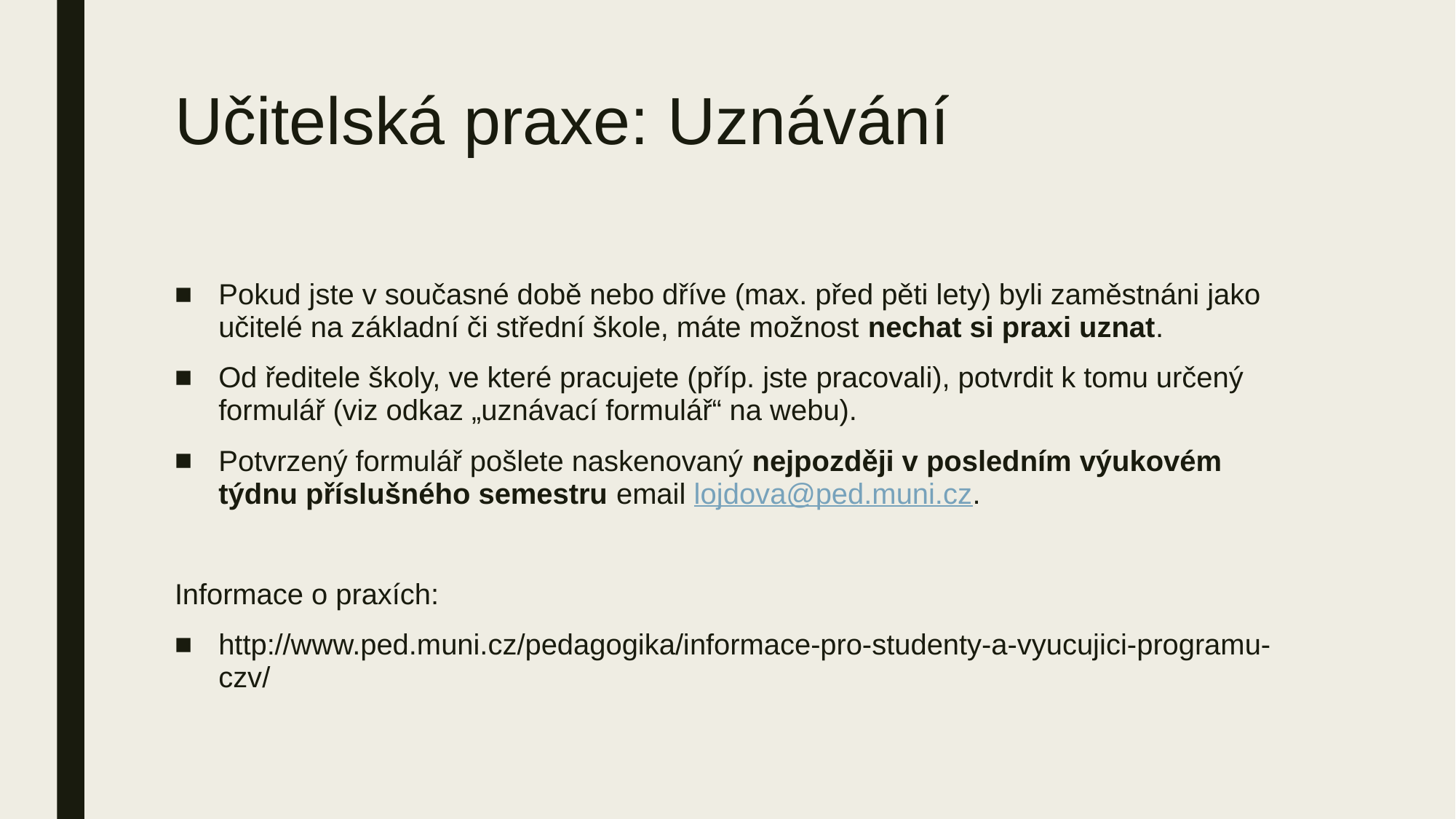

# Učitelská praxe: Uznávání
Pokud jste v současné době nebo dříve (max. před pěti lety) byli zaměstnáni jako učitelé na základní či střední škole, máte možnost nechat si praxi uznat.
Od ředitele školy, ve které pracujete (příp. jste pracovali), potvrdit k tomu určený formulář (viz odkaz „uznávací formulář“ na webu).
Potvrzený formulář pošlete naskenovaný nejpozději v posledním výukovém týdnu příslušného semestru email lojdova@ped.muni.cz.

Informace o praxích:
http://www.ped.muni.cz/pedagogika/informace-pro-studenty-a-vyucujici-programu-czv/